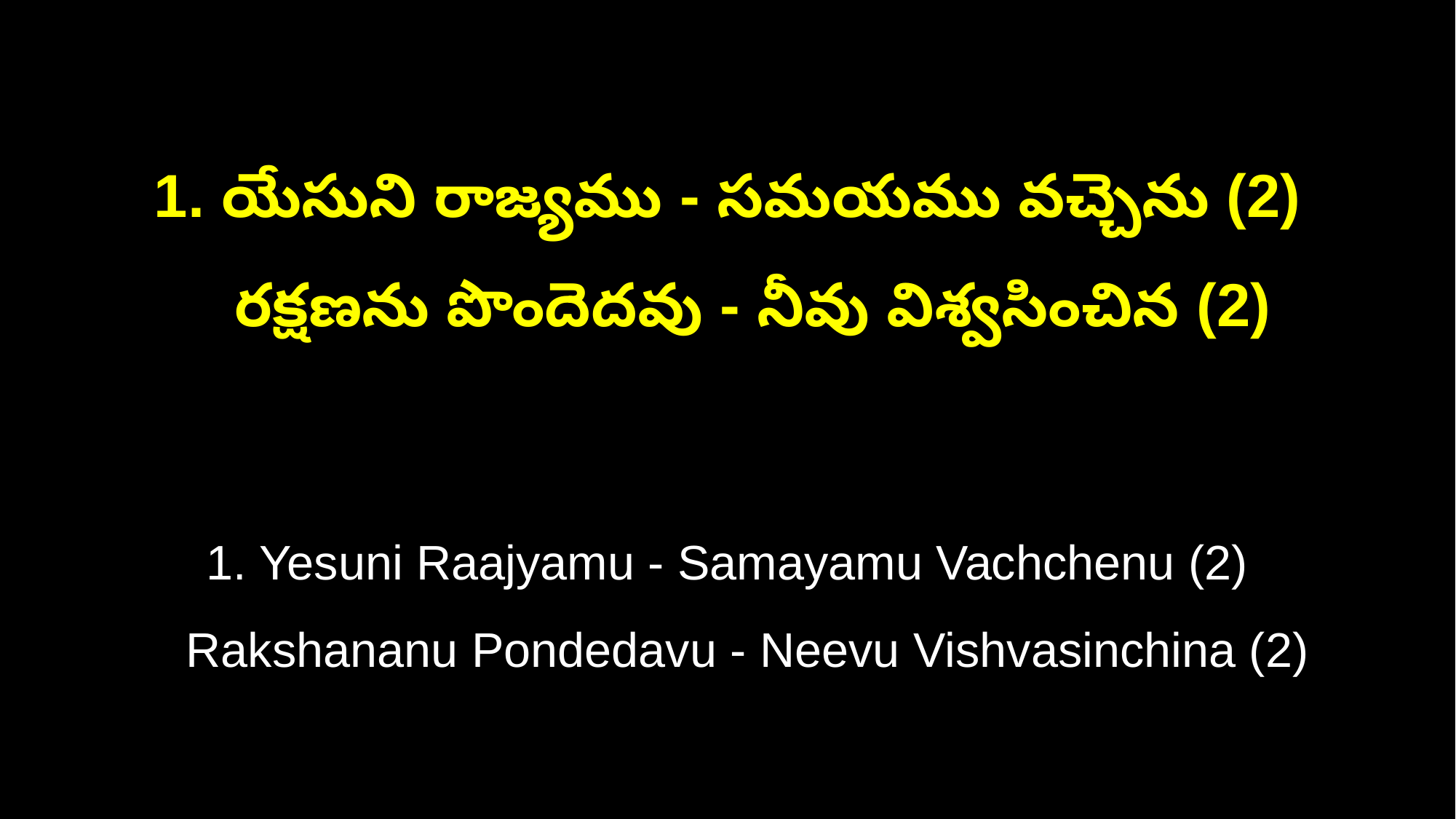

1. యేసుని రాజ్యము - సమయము వచ్చెను (2)
   రక్షణను పొందెదవు - నీవు విశ్వసించిన (2)
1. Yesuni Raajyamu - Samayamu Vachchenu (2)
   Rakshananu Pondedavu - Neevu Vishvasinchina (2)